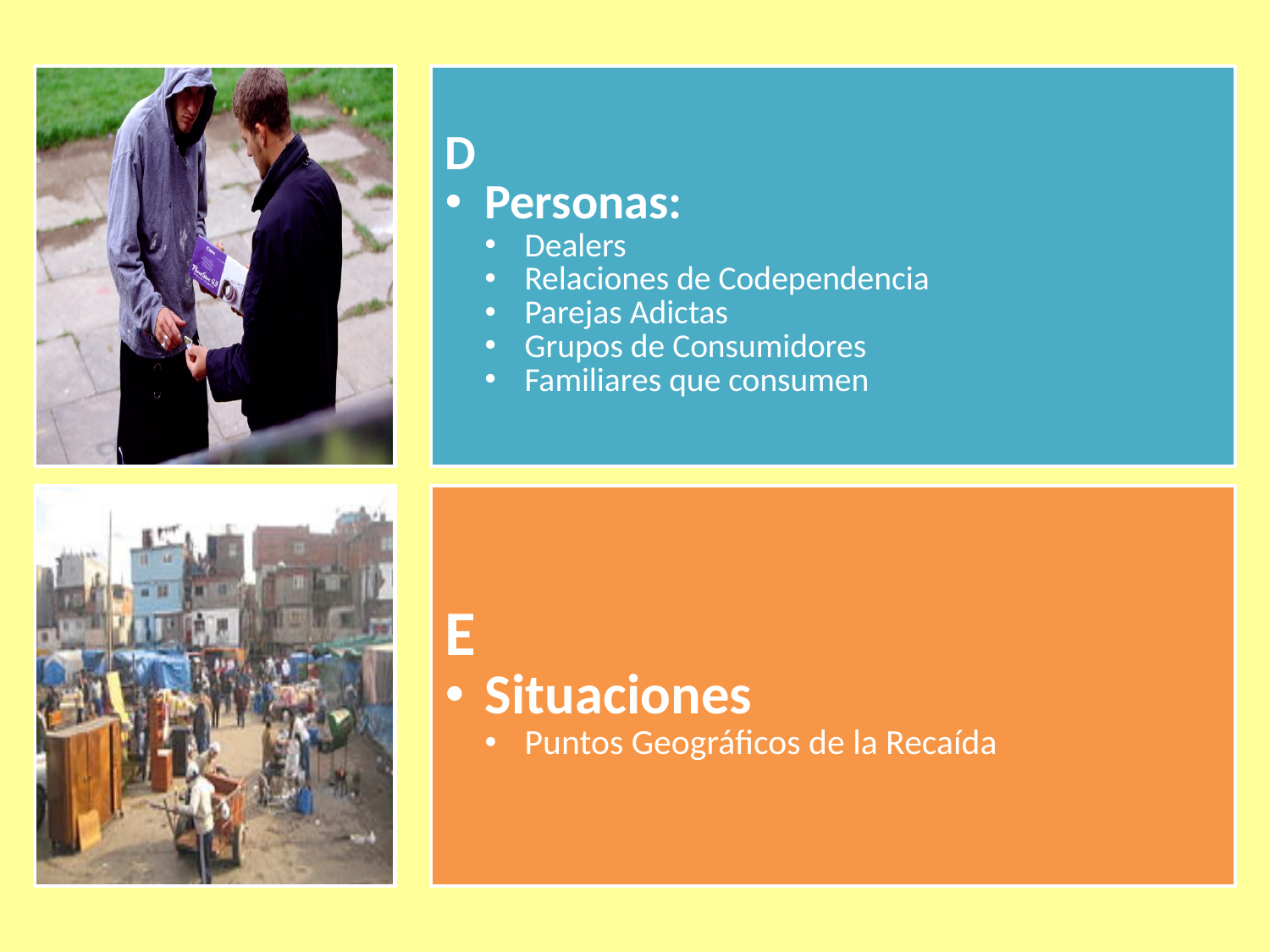

D
E
Personas:
Situaciones
Puntos Geográficos de la Recaída
Dealers
Relaciones de Codependencia
Parejas Adictas
Grupos de Consumidores
Familiares que consumen